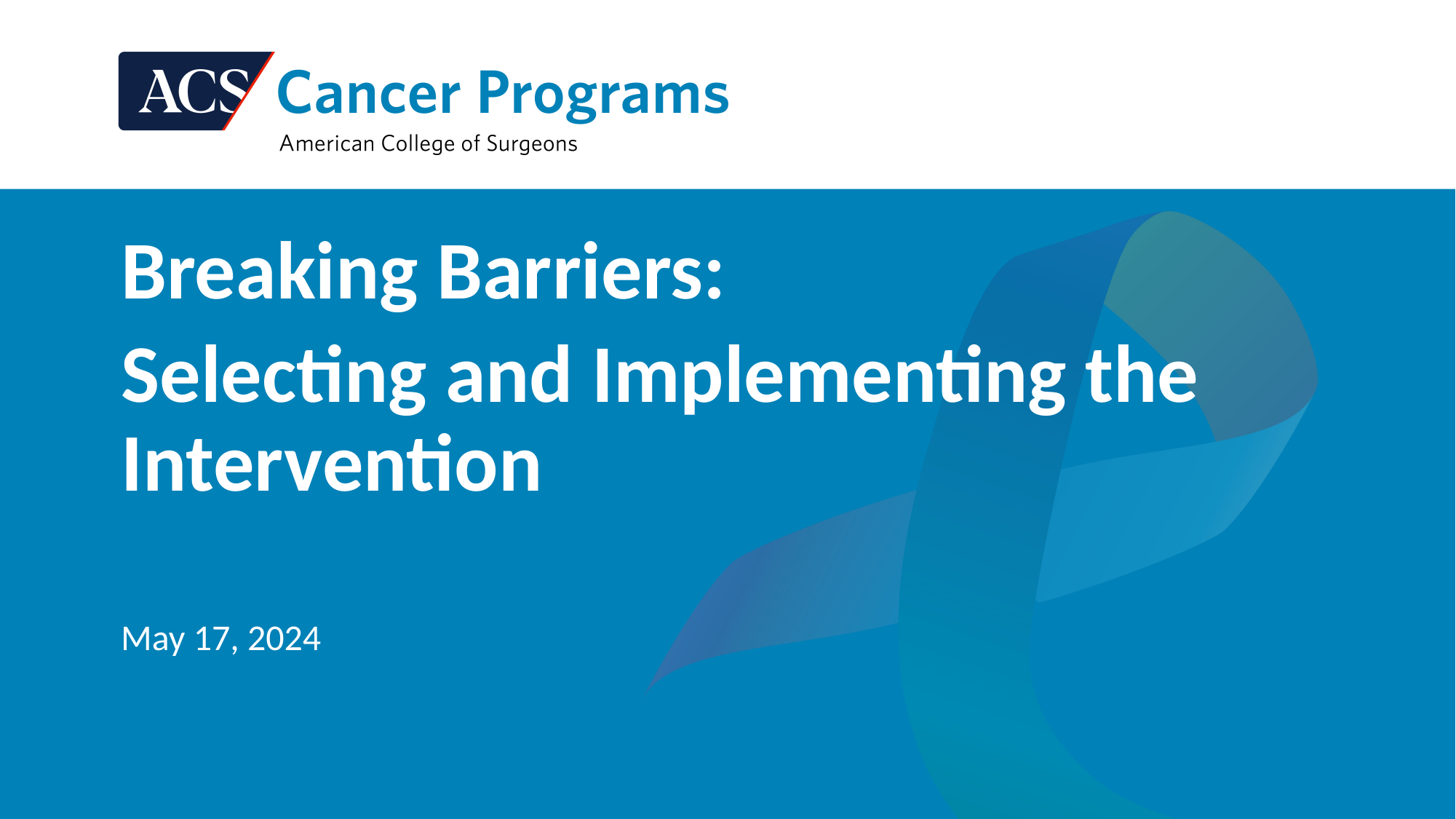

Breaking Barriers:
Selecting and Implementing the Intervention

May 17, 2024